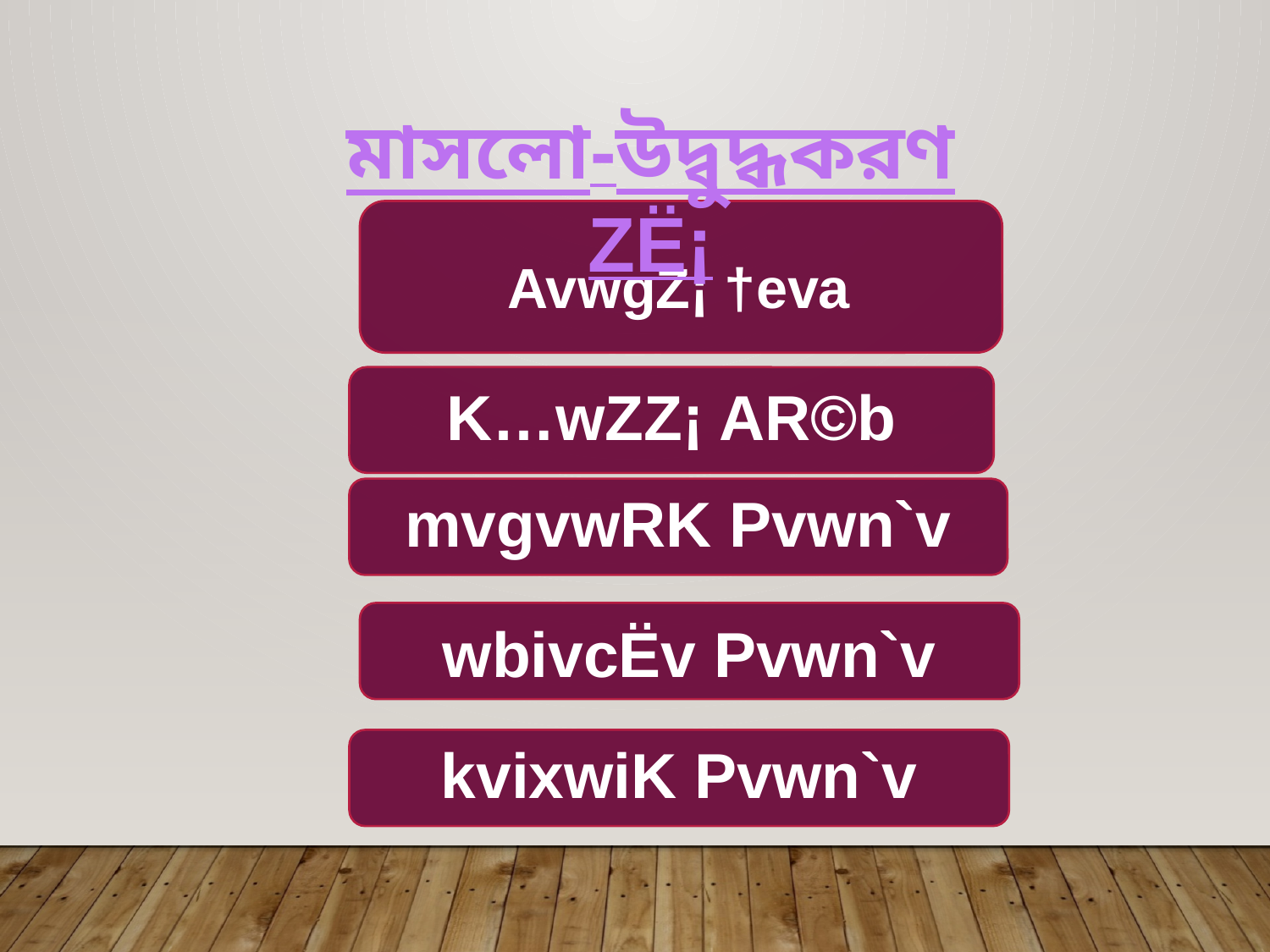

মাসলো-উদ্বুদ্ধকরণ ZË¡

AvwgZ¡ †eva

K…wZZ¡ AR©b

mvgvwRK Pvwn`v

wbivcËv Pvwn`v

kvixwiK Pvwn`v